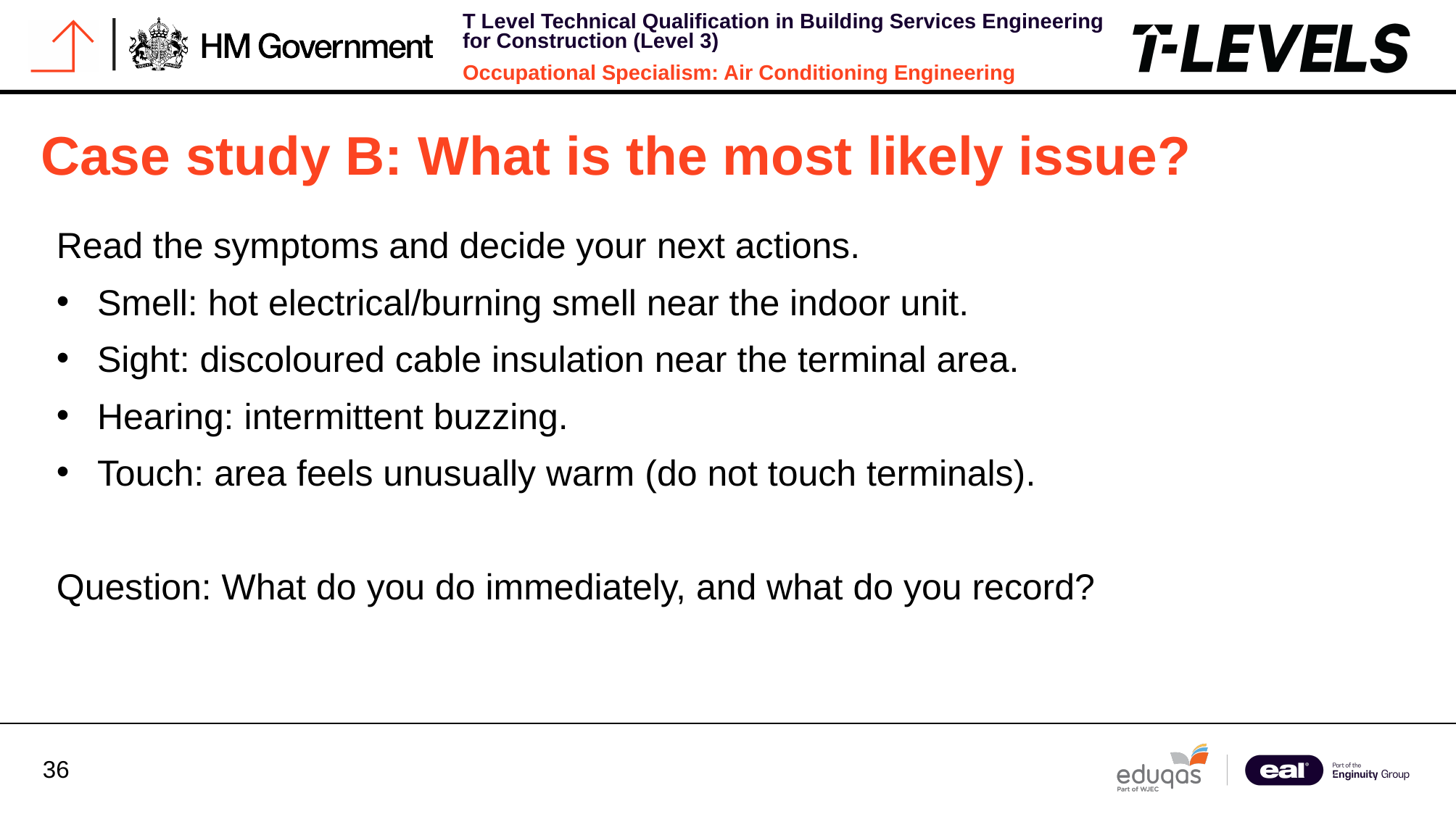

Case study B: What is the most likely issue?
Read the symptoms and decide your next actions.
Smell: hot electrical/burning smell near the indoor unit.
Sight: discoloured cable insulation near the terminal area.
Hearing: intermittent buzzing.
Touch: area feels unusually warm (do not touch terminals).

Question: What do you do immediately, and what do you record?